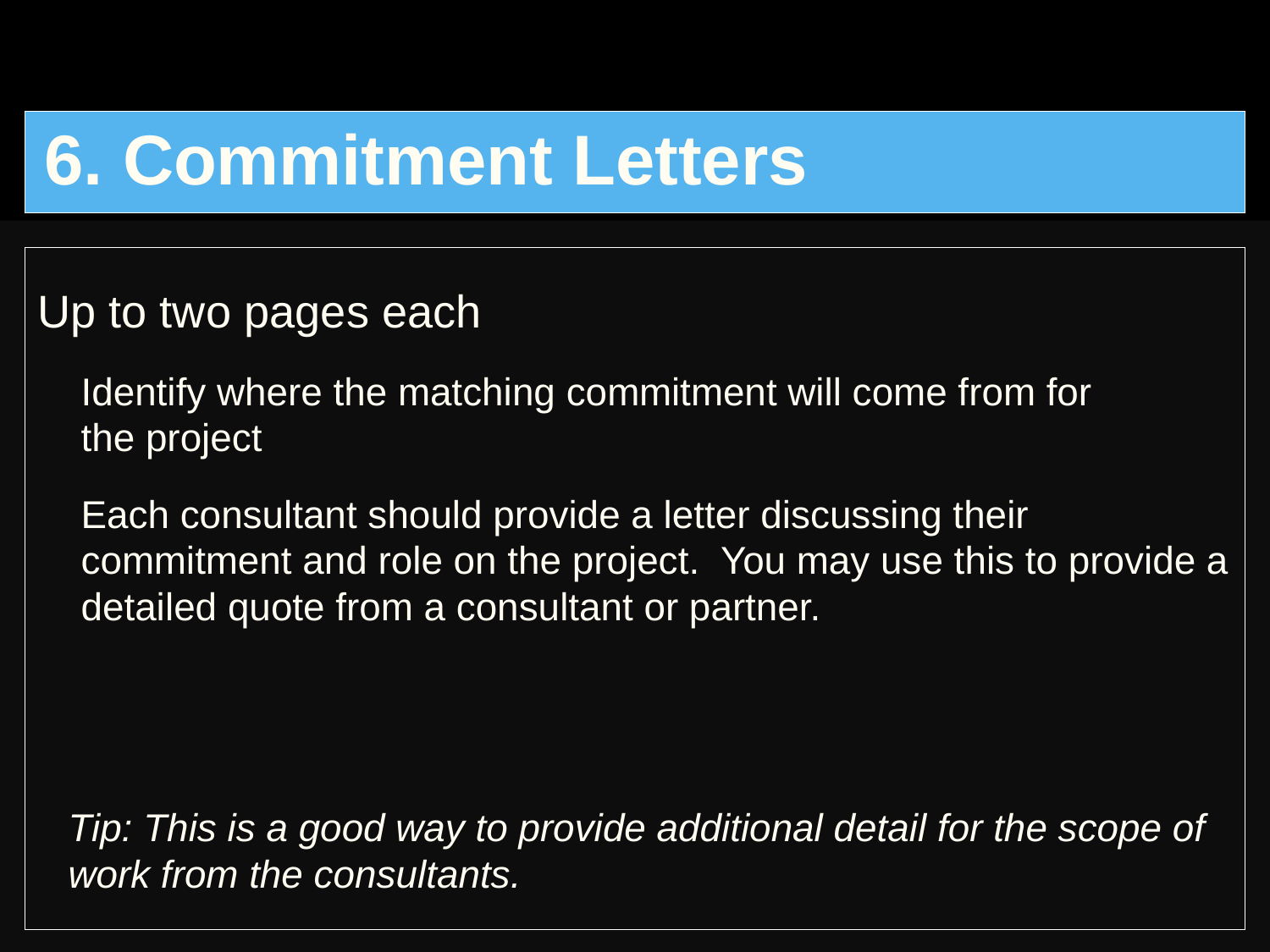

6. Commitment Letters
Up to two pages each
Identify where the matching commitment will come from for
the project
Each consultant should provide a letter discussing their commitment and role on the project.  You may use this to provide a detailed quote from a consultant or partner.

Tip: This is a good way to provide additional detail for the scope of work from the consultants.